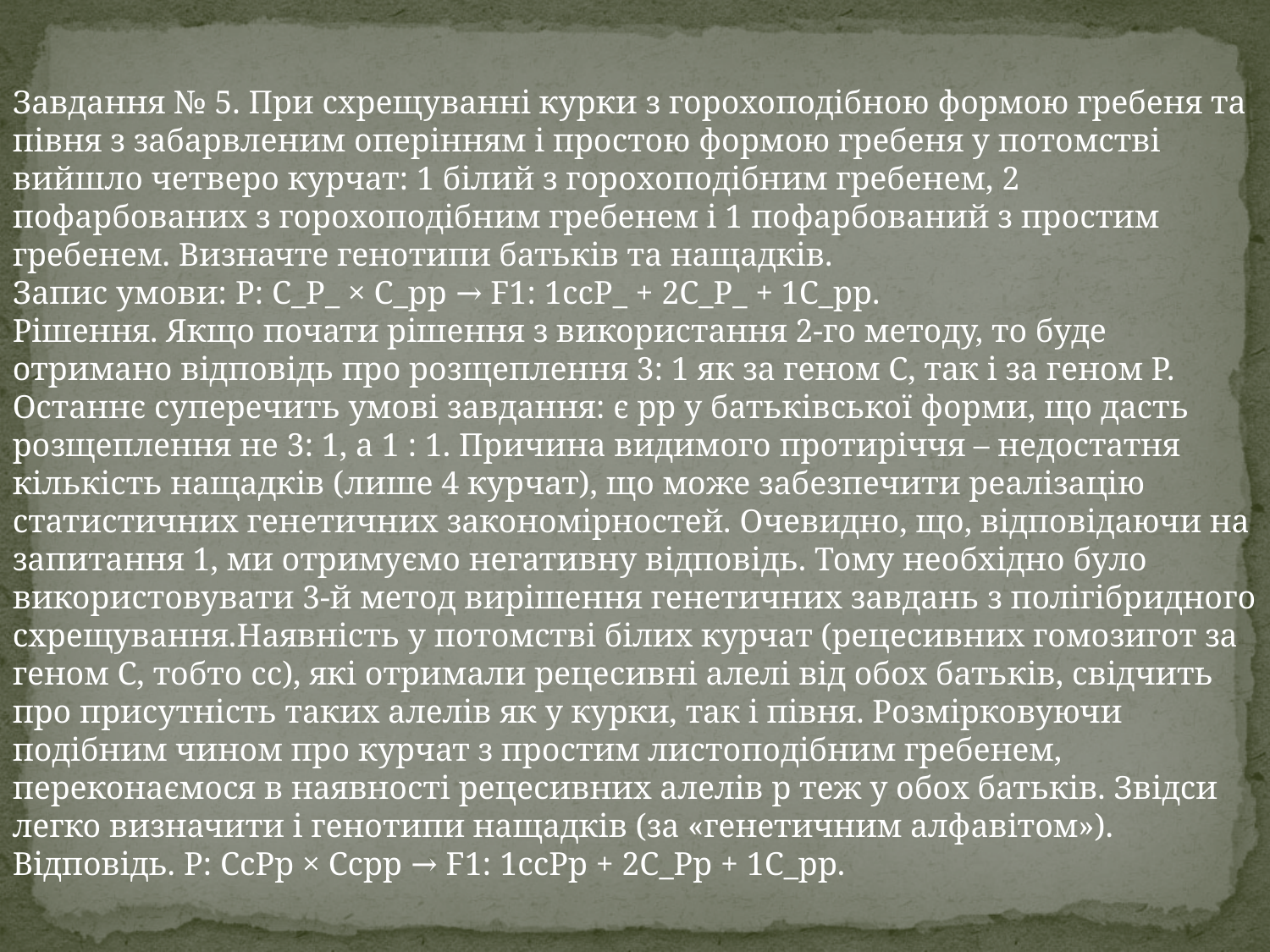

Завдання № 5. При схрещуванні курки з горохоподібною формою гребеня та півня з забарвленим оперінням і простою формою гребеня у потомстві вийшло четверо курчат: 1 білий з горохоподібним гребенем, 2 пофарбованих з горохоподібним гребенем і 1 пофарбований з простим гребенем. Визначте генотипи батьків та нащадків.
Запис умови: Р: С_Р_ × С_рр → F1: 1ссР_ + 2С_Р_ + 1С_рр.
Рішення. Якщо почати рішення з використання 2-го методу, то буде отримано відповідь про розщеплення 3: 1 як за геном С, так і за геном Р. Останнє суперечить умові завдання: є рр у батьківської форми, що дасть розщеплення не 3: 1, а 1 : 1. Причина видимого протиріччя – недостатня кількість нащадків (лише 4 курчат), що може забезпечити реалізацію статистичних генетичних закономірностей. Очевидно, що, відповідаючи на запитання 1, ми отримуємо негативну відповідь. Тому необхідно було використовувати 3-й метод вирішення генетичних завдань з полігібридного схрещування.Наявність у потомстві білих курчат (рецесивних гомозигот за геном С, тобто сс), які отримали рецесивні алелі від обох батьків, свідчить про присутність таких алелів як у курки, так і півня. Розмірковуючи подібним чином про курчат з простим листоподібним гребенем, переконаємося в наявності рецесивних алелів р теж у обох батьків. Звідси легко визначити і генотипи нащадків (за «генетичним алфавітом»).
Відповідь. Р: СсРр × Ссрр → F1: 1ссРр + 2С_Рр + 1С_рр.